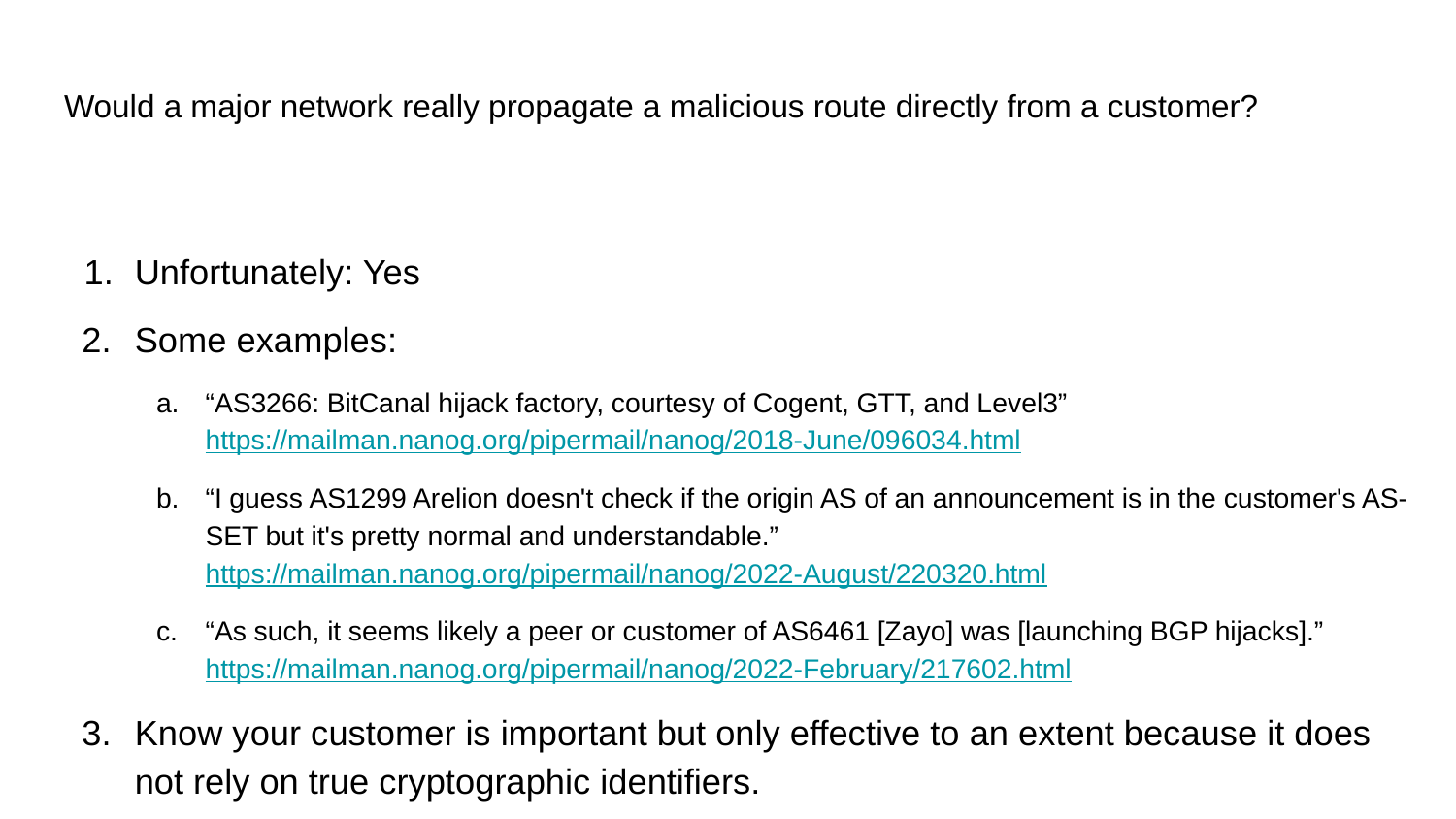

# Would a major network really propagate a malicious route directly from a customer?
Unfortunately: Yes
Some examples:
“AS3266: BitCanal hijack factory, courtesy of Cogent, GTT, and Level3” https://mailman.nanog.org/pipermail/nanog/2018-June/096034.html
“I guess AS1299 Arelion doesn't check if the origin AS of an announcement is in the customer's AS-SET but it's pretty normal and understandable.” https://mailman.nanog.org/pipermail/nanog/2022-August/220320.html
“As such, it seems likely a peer or customer of AS6461 [Zayo] was [launching BGP hijacks].” https://mailman.nanog.org/pipermail/nanog/2022-February/217602.html
Know your customer is important but only effective to an extent because it does not rely on true cryptographic identifiers.